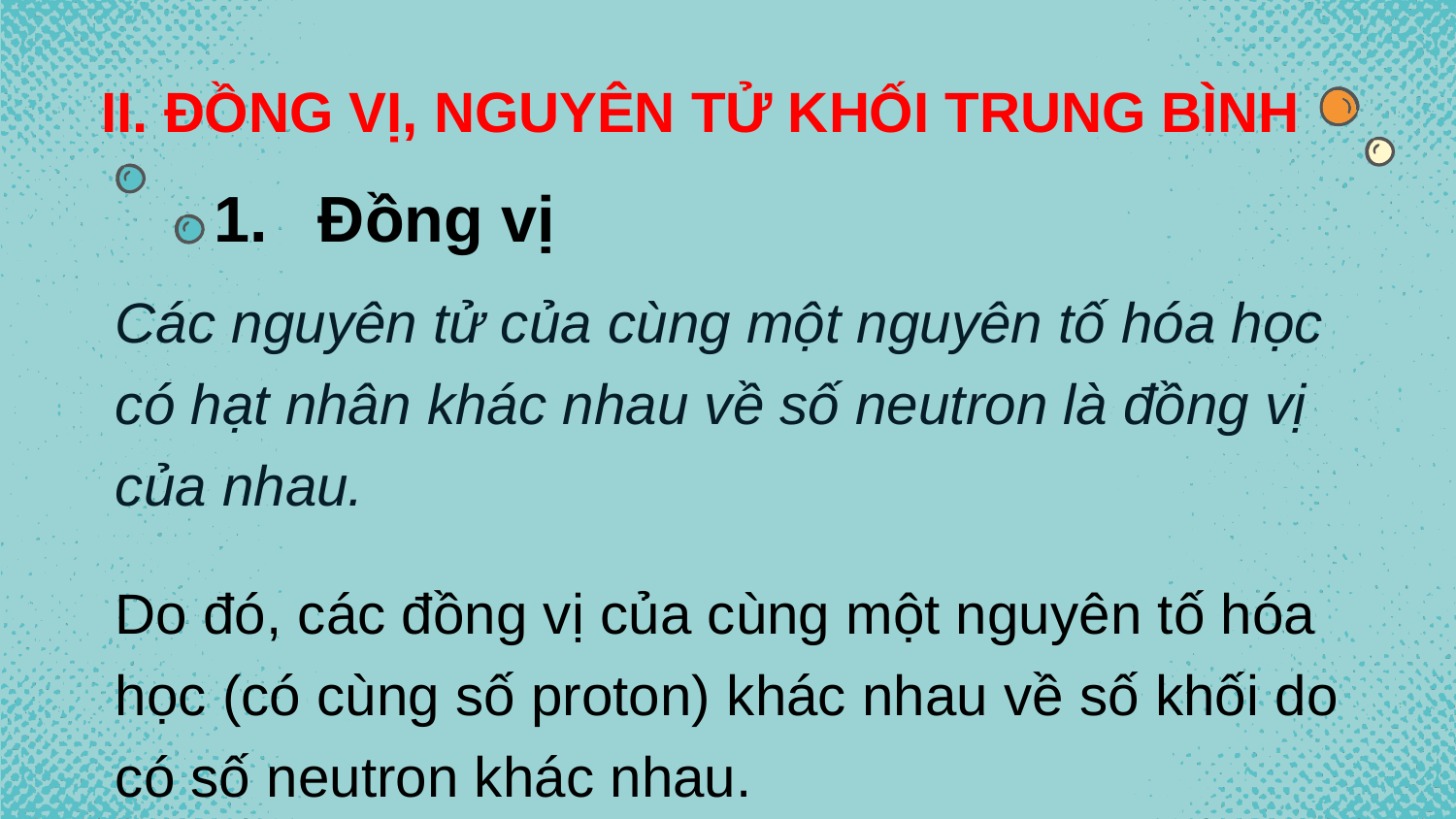

II. ĐỒNG VỊ, NGUYÊN TỬ KHỐI TRUNG BÌNH
Đồng vị
Các nguyên tử của cùng một nguyên tố hóa học có hạt nhân khác nhau về số neutron là đồng vị của nhau.
Do đó, các đồng vị của cùng một nguyên tố hóa học (có cùng số proton) khác nhau về số khối do có số neutron khác nhau.